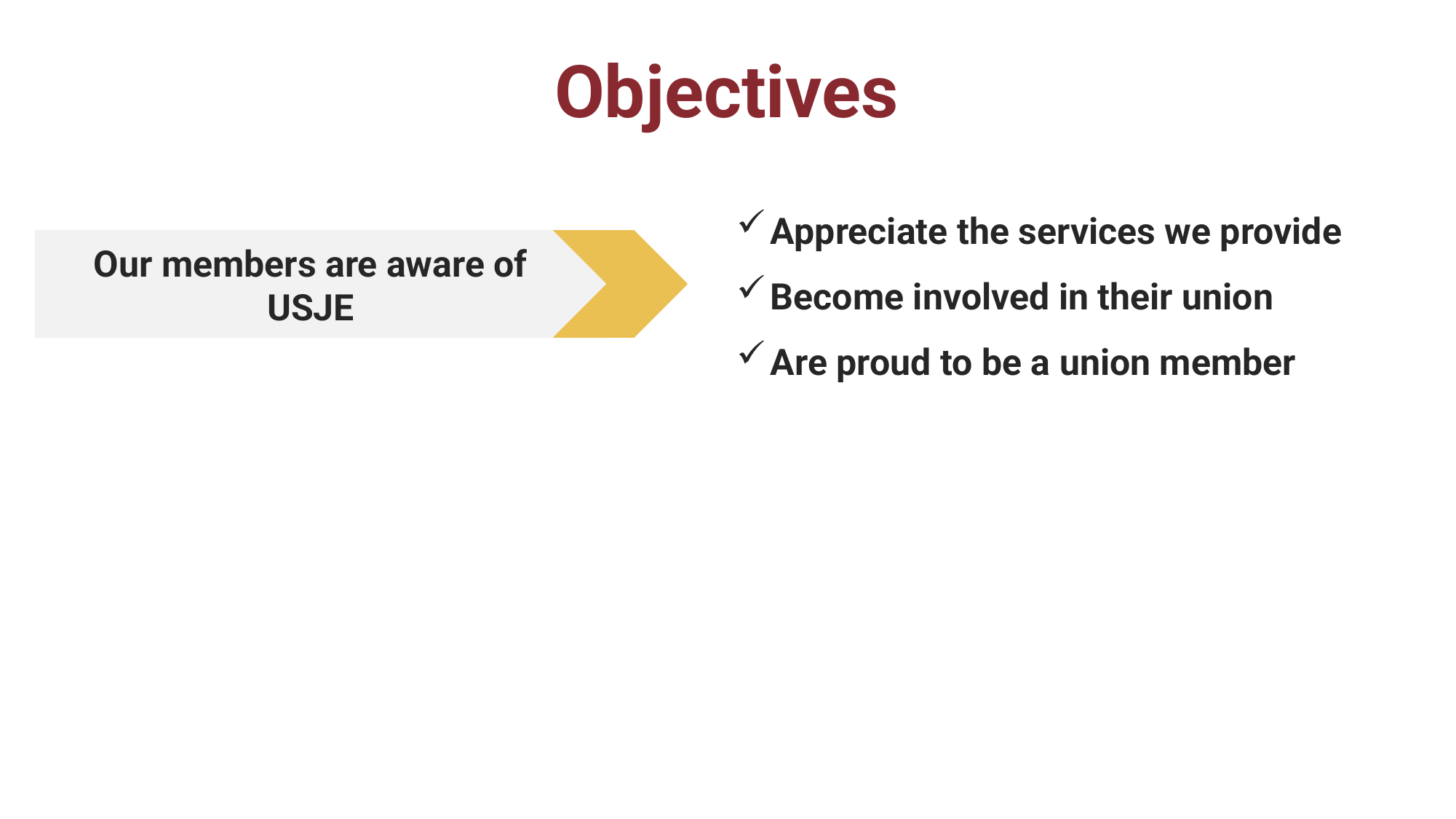

# Objectives
Appreciate the services we provide
Become involved in their union
Are proud to be a union member

Our members are aware of USJE